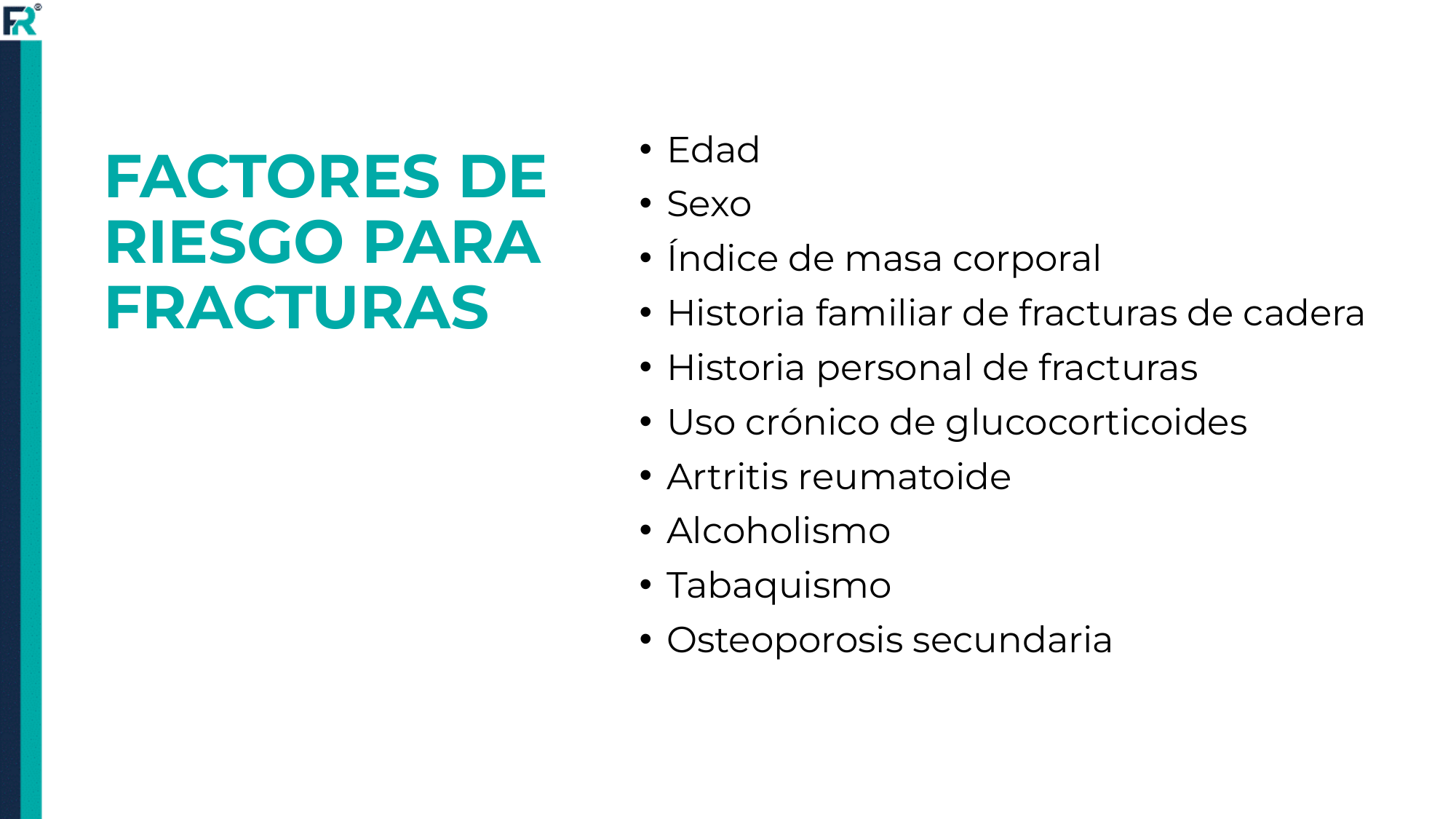

# FACTORES DE RIESGO PARA FRACTURAS
Edad
Sexo
Índice de masa corporal
Historia familiar de fracturas de cadera
Historia personal de fracturas
Uso crónico de glucocorticoides
Artritis reumatoide
Alcoholismo
Tabaquismo
Osteoporosis secundaria